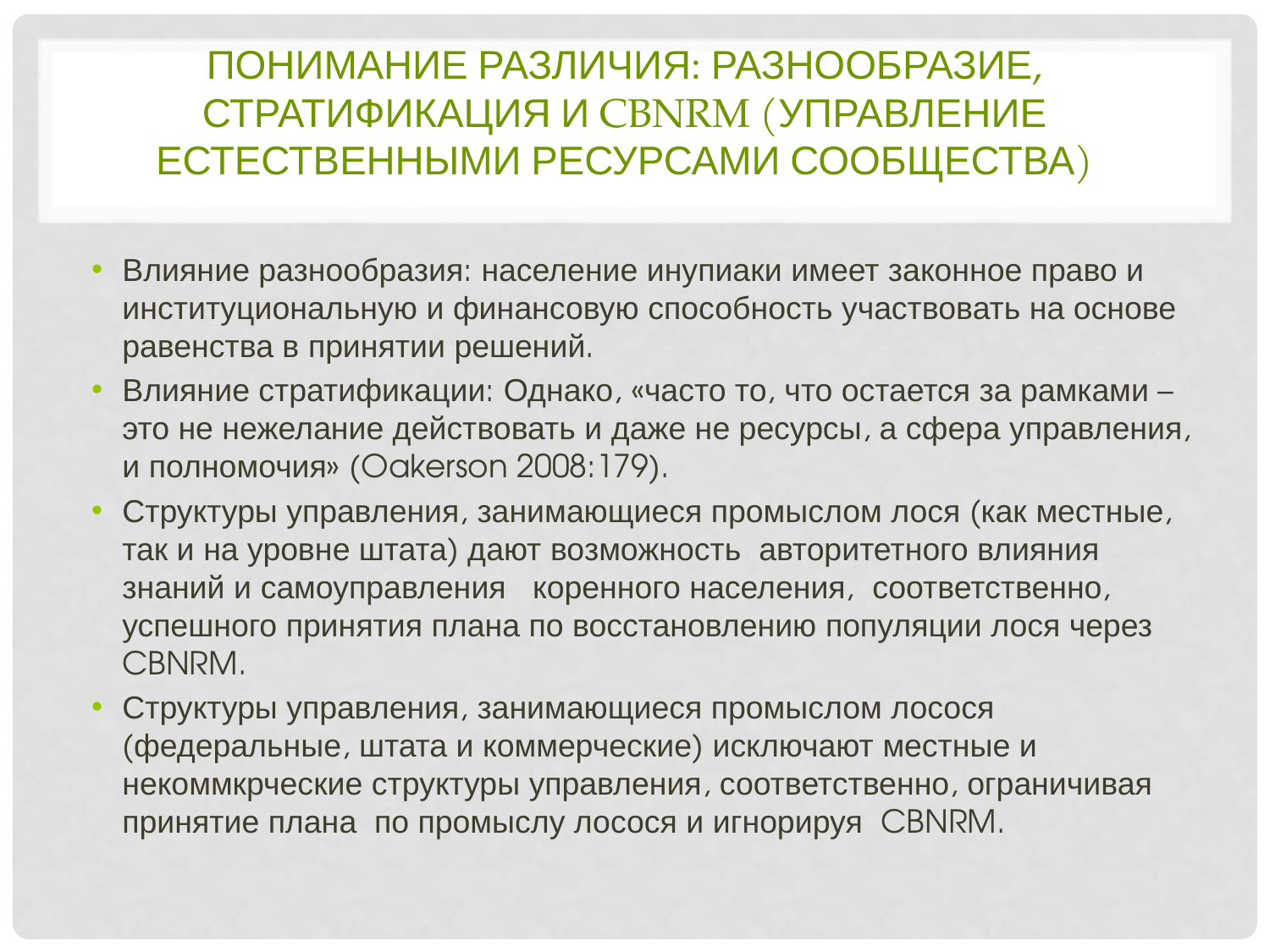

# Понимание различия: разнообразие, стратификация и CBNRM (управление естественными ресурсами сообщества)
Влияние разнообразия: население инупиаки имеет законное право и институциональную и финансовую способность участвовать на основе равенства в принятии решений.
Влияние стратификации: Однако, «часто то, что остается за рамками – это не нежелание действовать и даже не ресурсы, а сфера управления, и полномочия» (Oakerson 2008:179).
Структуры управления, занимающиеся промыслом лося (как местные, так и на уровне штата) дают возможность  авторитетного влияния знаний и самоуправления   коренного населения,  соответственно, успешного принятия плана по восстановлению популяции лося через CBNRM.
Структуры управления, занимающиеся промыслом лосося (федеральные, штата и коммерческие) исключают местные и некоммкрческие структуры управления, соответственно, ограничивая  принятие плана  по промыслу лосося и игнорируя  CBNRM.